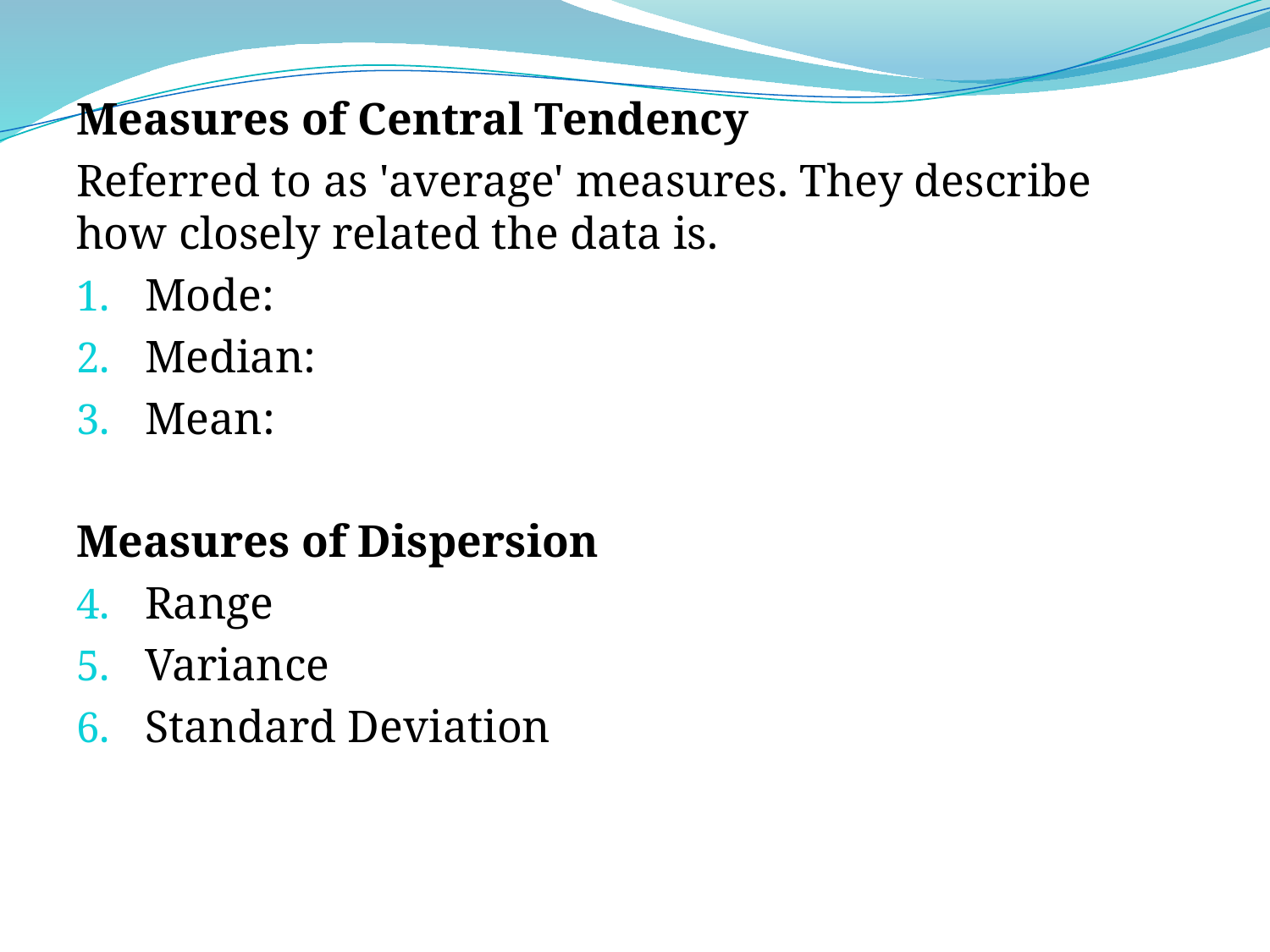

Measures of Central Tendency
Referred to as 'average' measures. They describe how closely related the data is.
Mode:
Median:
Mean:

Measures of Dispersion
Range
Variance
Standard Deviation